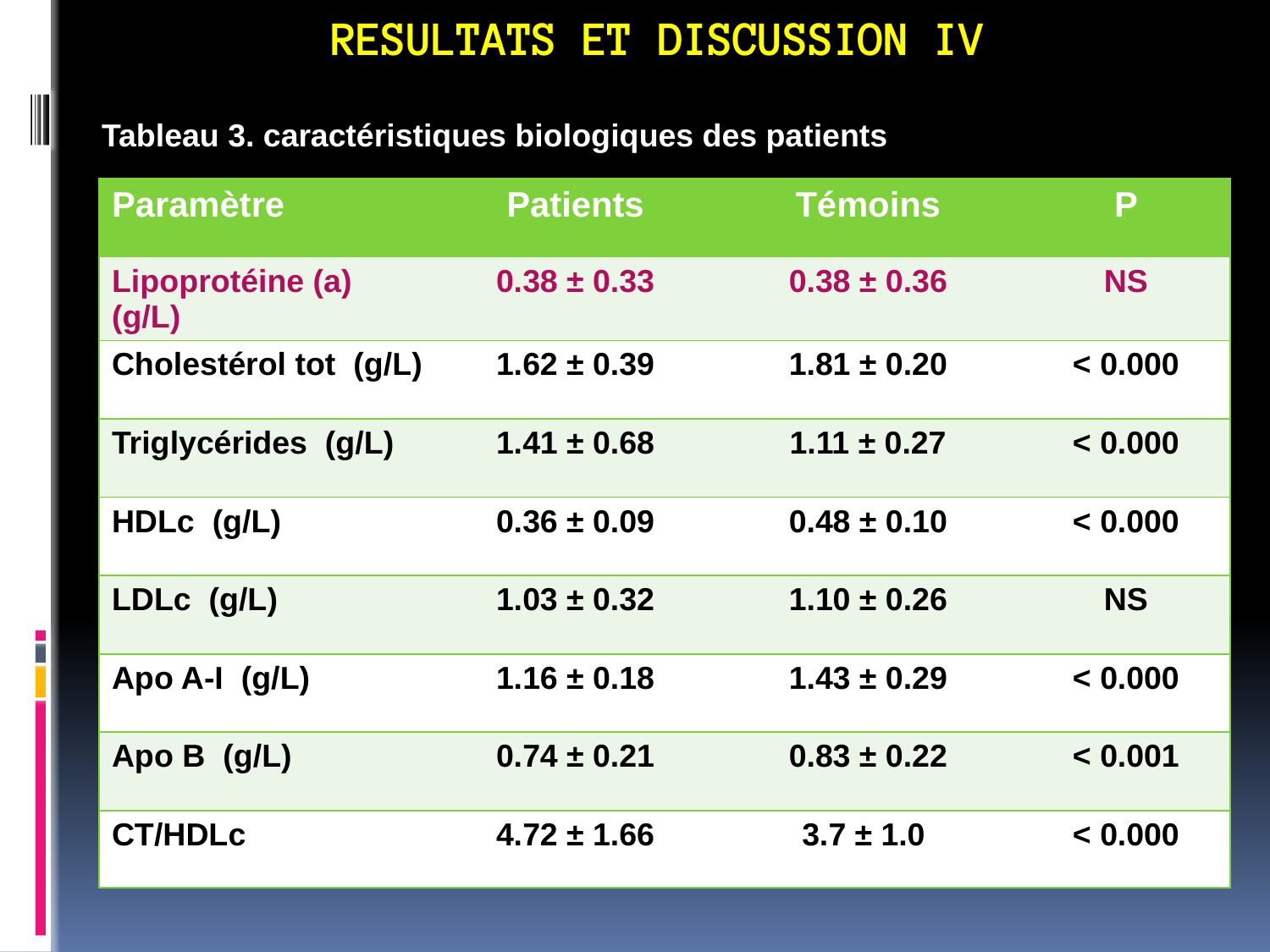

# RESULTATS ET DISCUSSION IV
Tableau 3. caractéristiques biologiques des patients
| Paramètre | Patients | Témoins | P |
| --- | --- | --- | --- |
| Lipoprotéine (a) (g/L) | 0.38 ± 0.33 | 0.38 ± 0.36 | NS |
| Cholestérol tot (g/L) | 1.62 ± 0.39 | 1.81 ± 0.20 | < 0.000 |
| Triglycérides (g/L) | 1.41 ± 0.68 | 1.11 ± 0.27 | < 0.000 |
| HDLc (g/L) | 0.36 ± 0.09 | 0.48 ± 0.10 | < 0.000 |
| LDLc (g/L) | 1.03 ± 0.32 | 1.10 ± 0.26 | NS |
| Apo A-I (g/L) | 1.16 ± 0.18 | 1.43 ± 0.29 | < 0.000 |
| Apo B (g/L) | 0.74 ± 0.21 | 0.83 ± 0.22 | < 0.001 |
| CT/HDLc | 4.72 ± 1.66 | 3.7 ± 1.0 | < 0.000 |